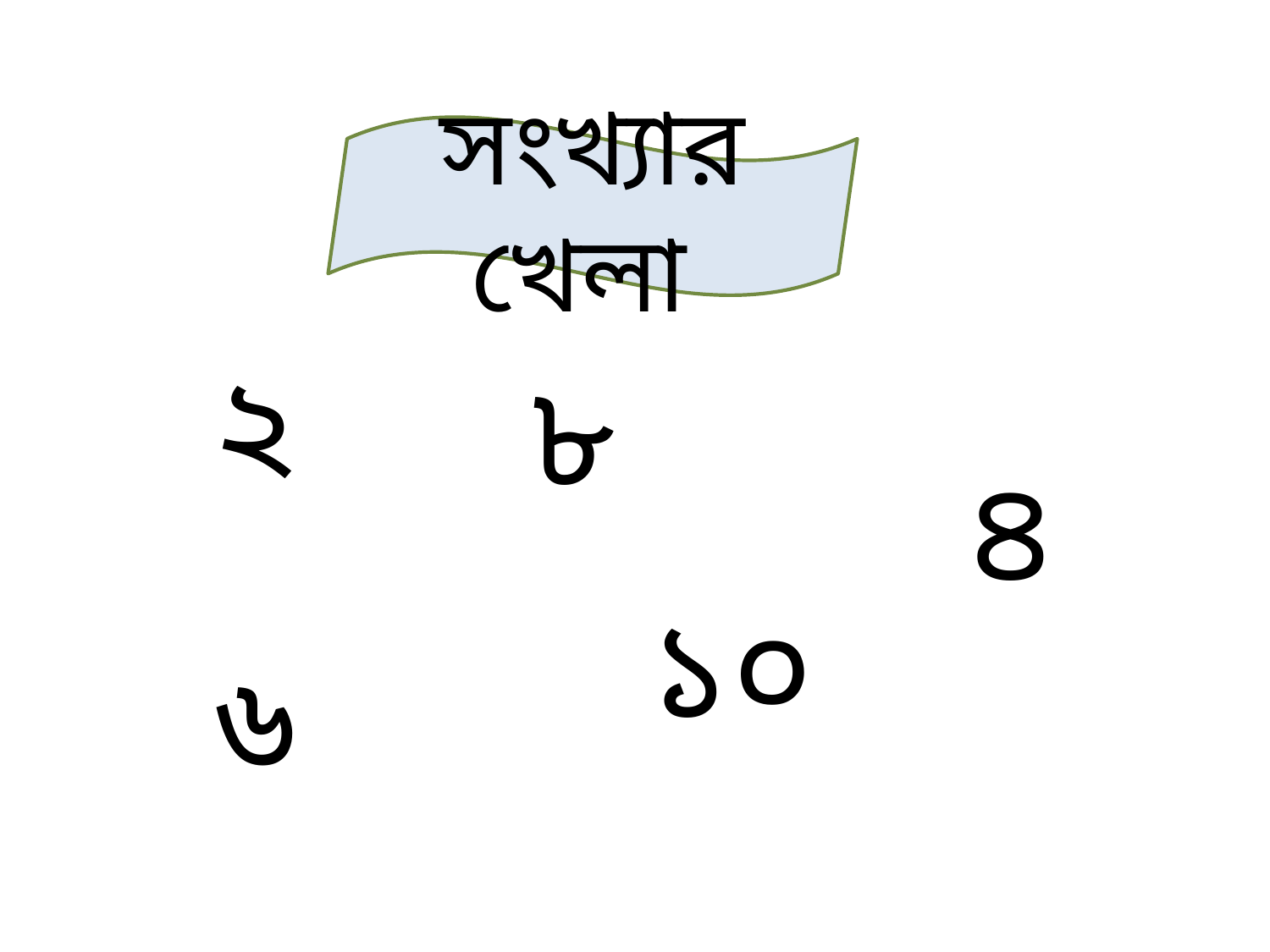

সংখ্যার খেলা
২
৮
৪
১০
৬